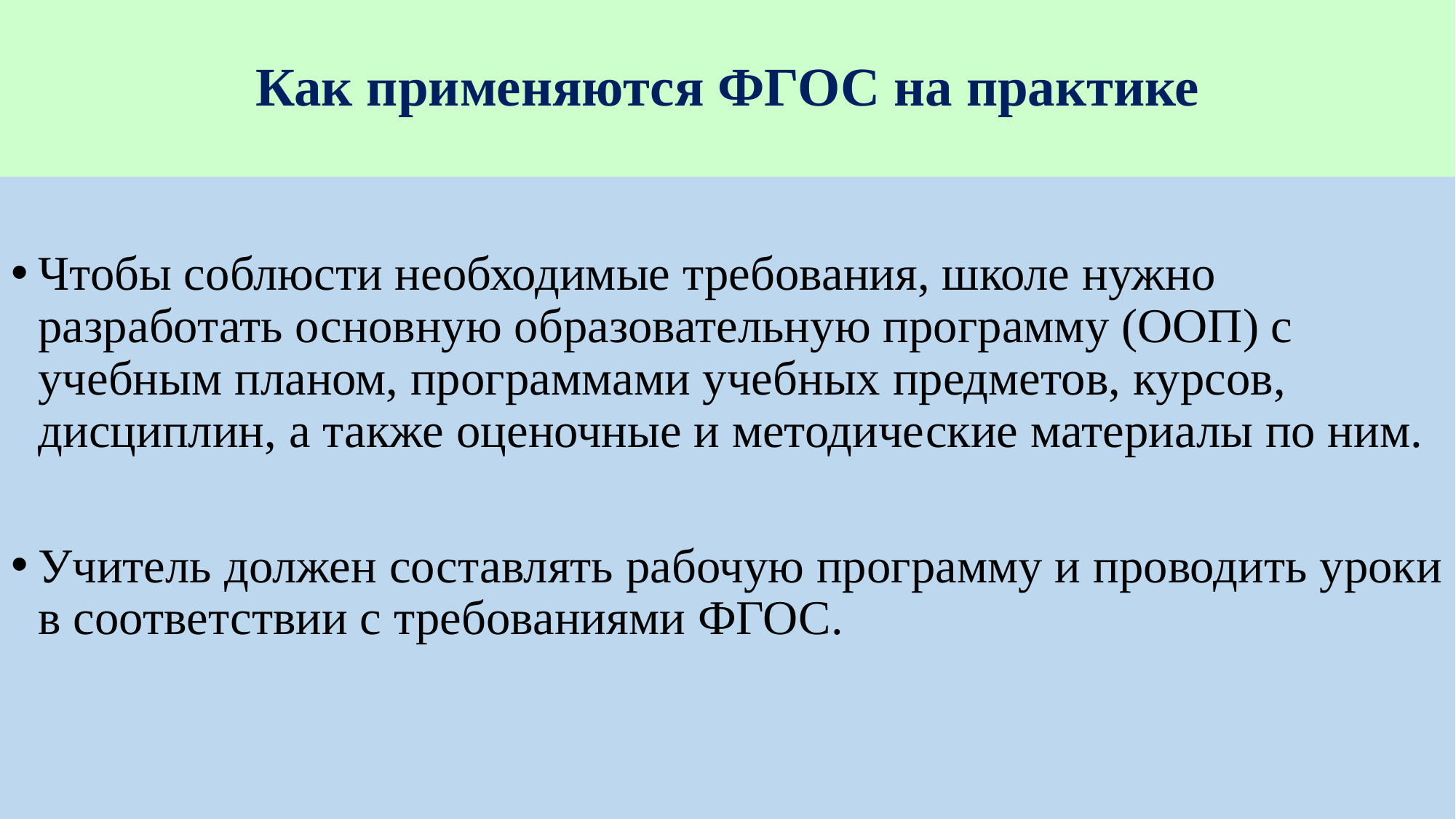

# Как применяются ФГОС на практике

Чтобы соблюсти необходимые требования, школе нужно разработать основную образовательную программу (ООП) с учебным планом, программами учебных предметов, курсов, дисциплин, а также оценочные и методические материалы по ним.

Учитель должен составлять рабочую программу и проводить уроки в соответствии с требованиями ФГОС.